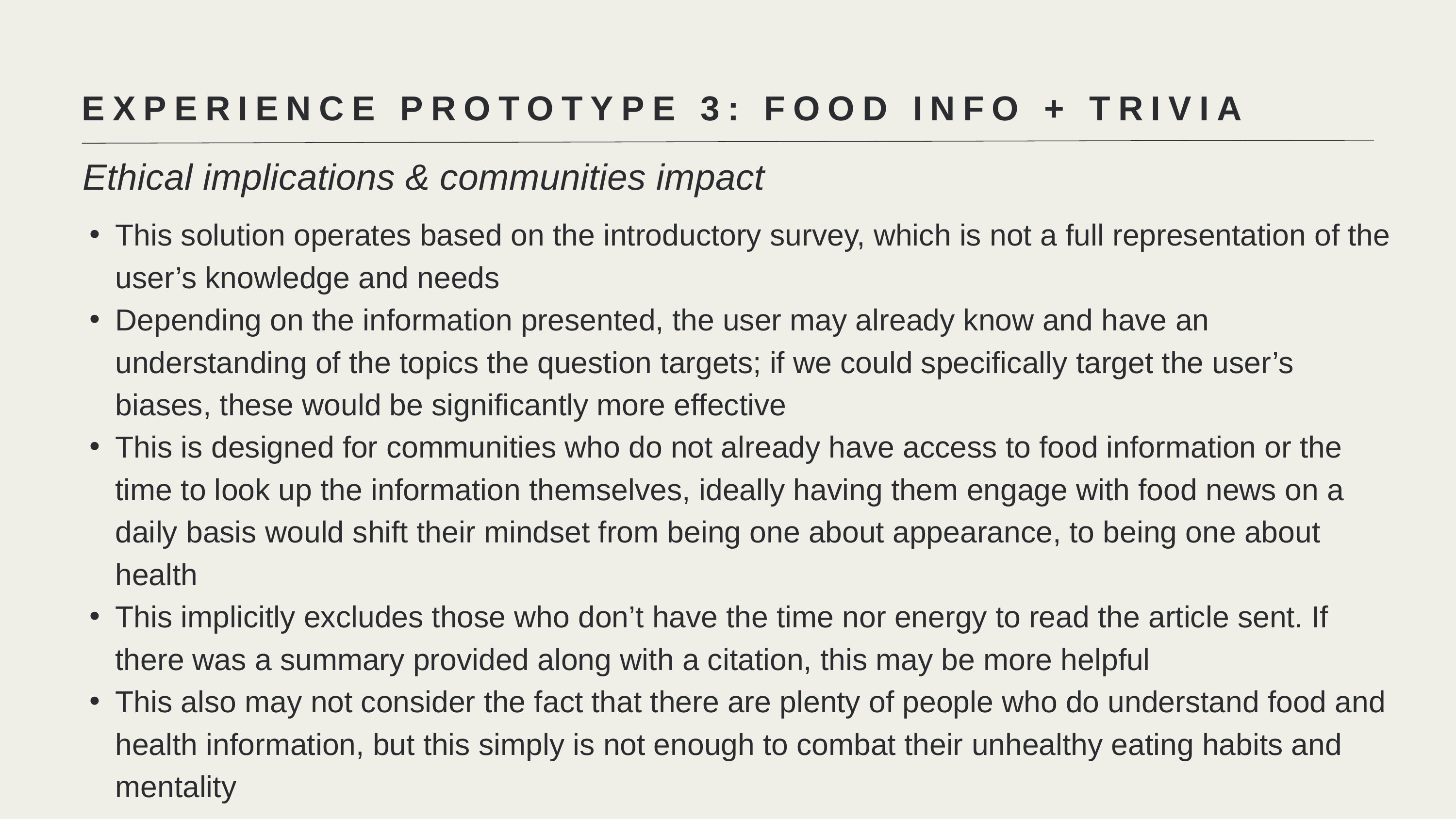

EXPERIENCE PROTOTYPE 3: FOOD INFO + TRIVIA

Ethical implications & communities impact
This solution operates based on the introductory survey, which is not a full representation of the user’s knowledge and needs
Depending on the information presented, the user may already know and have an understanding of the topics the question targets; if we could specifically target the user’s biases, these would be significantly more effective
This is designed for communities who do not already have access to food information or the time to look up the information themselves, ideally having them engage with food news on a daily basis would shift their mindset from being one about appearance, to being one about health
This implicitly excludes those who don’t have the time nor energy to read the article sent. If there was a summary provided along with a citation, this may be more helpful
This also may not consider the fact that there are plenty of people who do understand food and health information, but this simply is not enough to combat their unhealthy eating habits and mentality